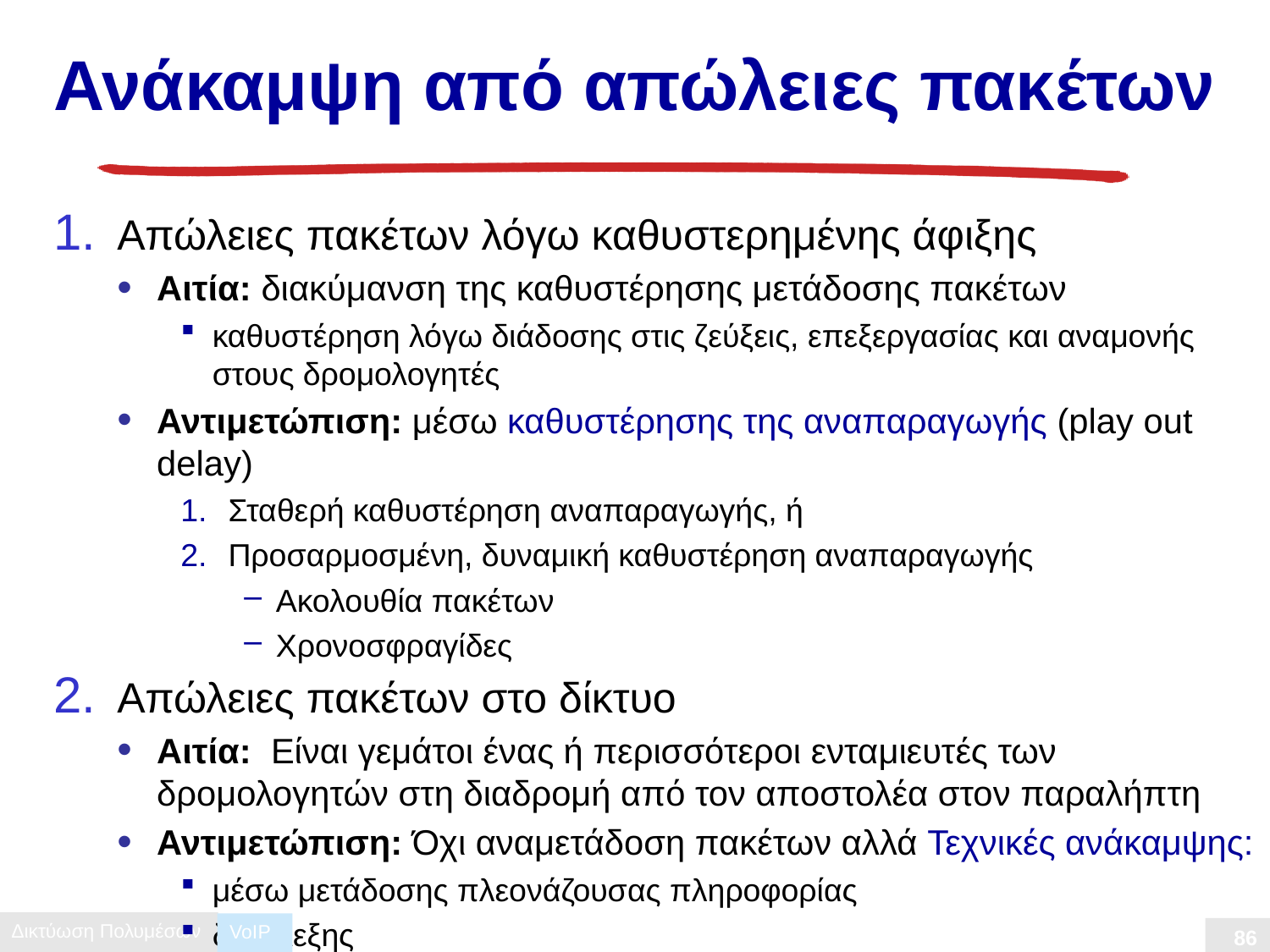

# Ανάκαμψη από απώλειες πακέτων
Απώλειες πακέτων λόγω καθυστερημένης άφιξης
Αιτία: διακύμανση της καθυστέρησης μετάδοσης πακέτων
καθυστέρηση λόγω διάδοσης στις ζεύξεις, επεξεργασίας και αναμονής στους δρομολογητές
Αντιμετώπιση: μέσω καθυστέρησης της αναπαραγωγής (play out delay)
Σταθερή καθυστέρηση αναπαραγωγής, ή
Προσαρμοσμένη, δυναμική καθυστέρηση αναπαραγωγής
Ακολουθία πακέτων
Χρονοσφραγίδες
Απώλειες πακέτων στο δίκτυο
Αιτία:  Είναι γεμάτοι ένας ή περισσότεροι ενταμιευτές των δρομολογητών στη διαδρομή από τον αποστολέα στον παραλήπτη
Αντιμετώπιση: Όχι αναμετάδοση πακέτων αλλά Τεχνικές ανάκαμψης:
μέσω μετάδοσης πλεονάζουσας πληροφορίας
διάπλεξης

VoIP